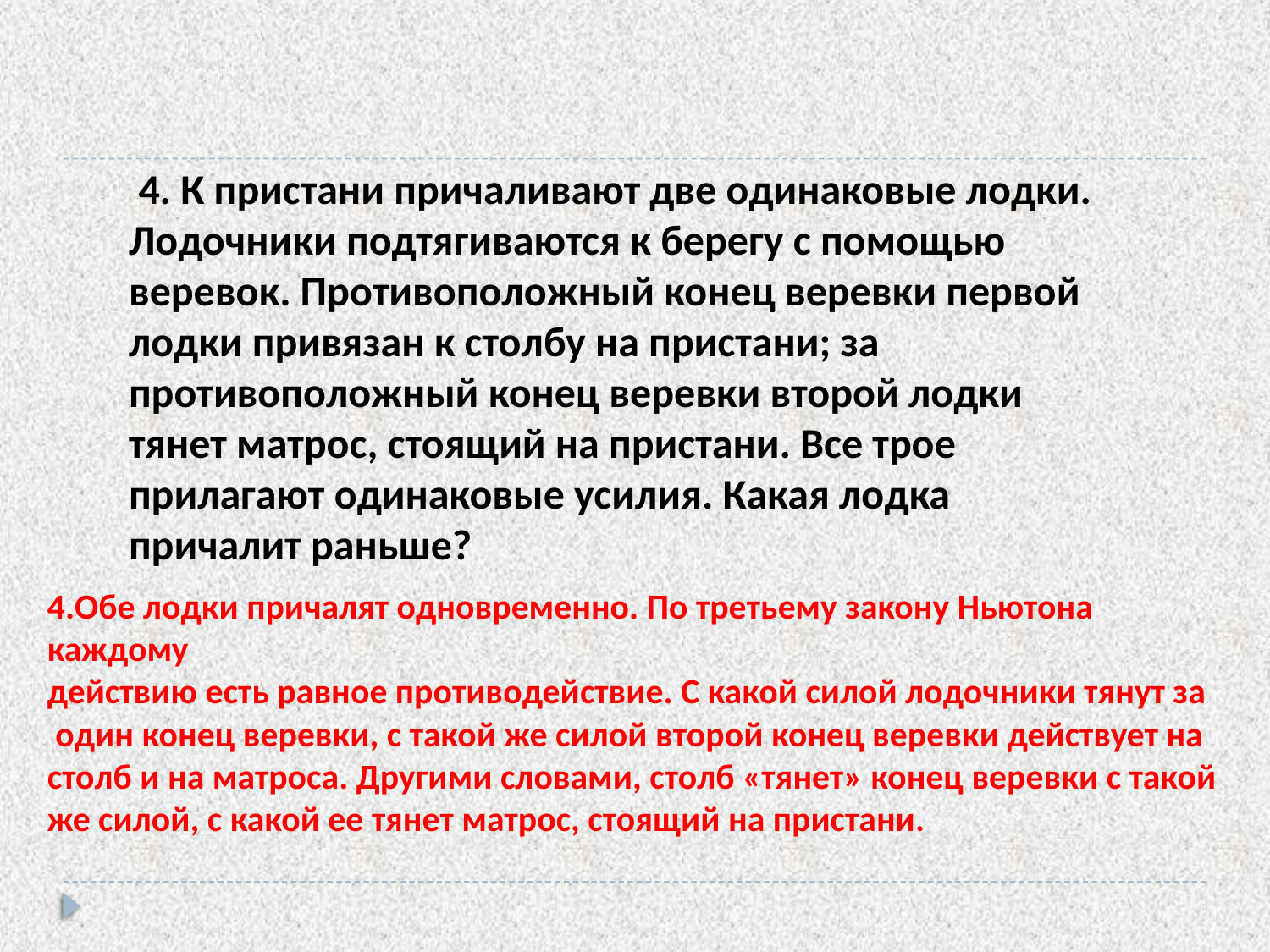

4. К пристани причаливают две одинаковые лодки. Лодочники подтягиваются к берегу с помощью веревок. Противоположный конец веревки первой лодки привязан к столбу на пристани; за противоположный конец веревки второй лодки тянет матрос, стоящий на пристани. Все трое прилагают одинаковые усилия. Какая лодка причалит раньше?

4.Обе лодки причалят одновременно. По третьему закону Ньютона
каждому
действию есть равное противодействие. С какой силой лодочники тянут за
 один конец веревки, с такой же силой второй конец веревки действует на
столб и на матроса. Другими словами, столб «тянет» конец веревки с такой
же силой, с какой ее тянет матрос, стоящий на пристани.